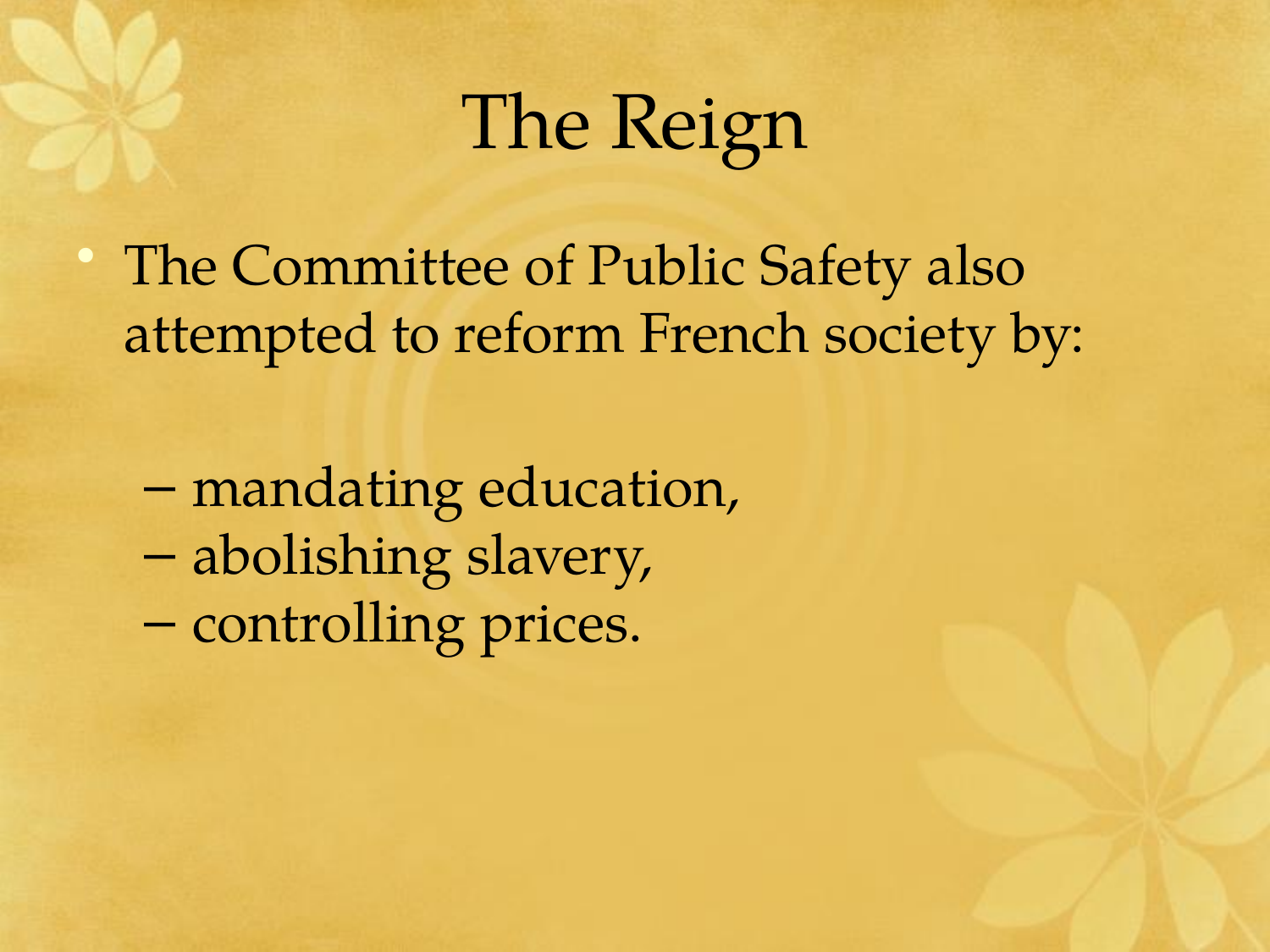

# The Reign
The Committee of Public Safety also attempted to reform French society by:
mandating education,
abolishing slavery,
controlling prices.